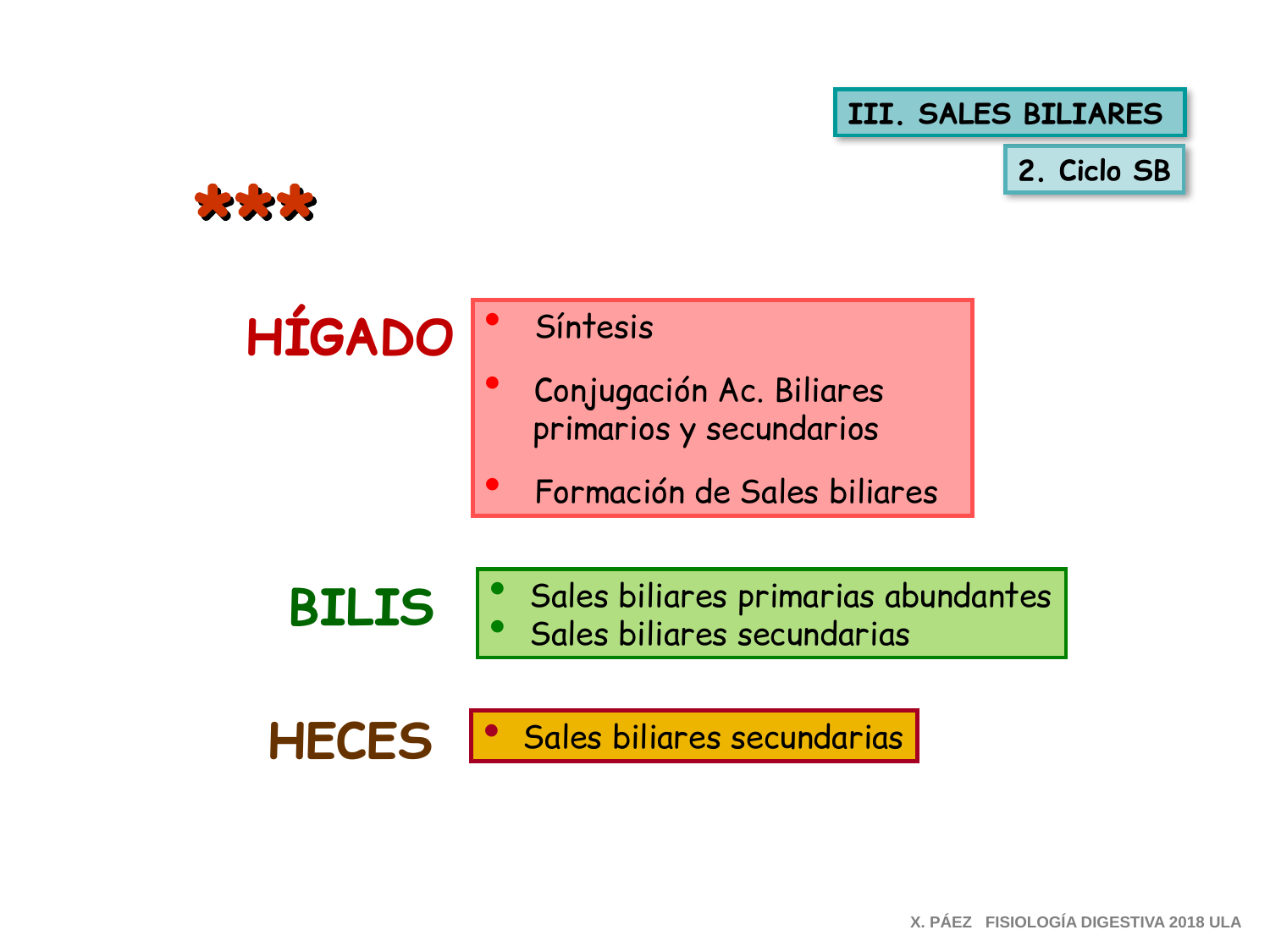

III. SALES BILIARES
2. Ciclo SB
***
HÍGADO
 Síntesis

 Conjugación Ac. Biliares
     primarios y secundarios

 Formación de Sales biliares
BILIS
 Sales biliares primarias abundantes
 Sales biliares secundarias

HECES
 Sales biliares secundarias
X. PÁEZ   FISIOLOGÍA DIGESTIVA 2018 ULA